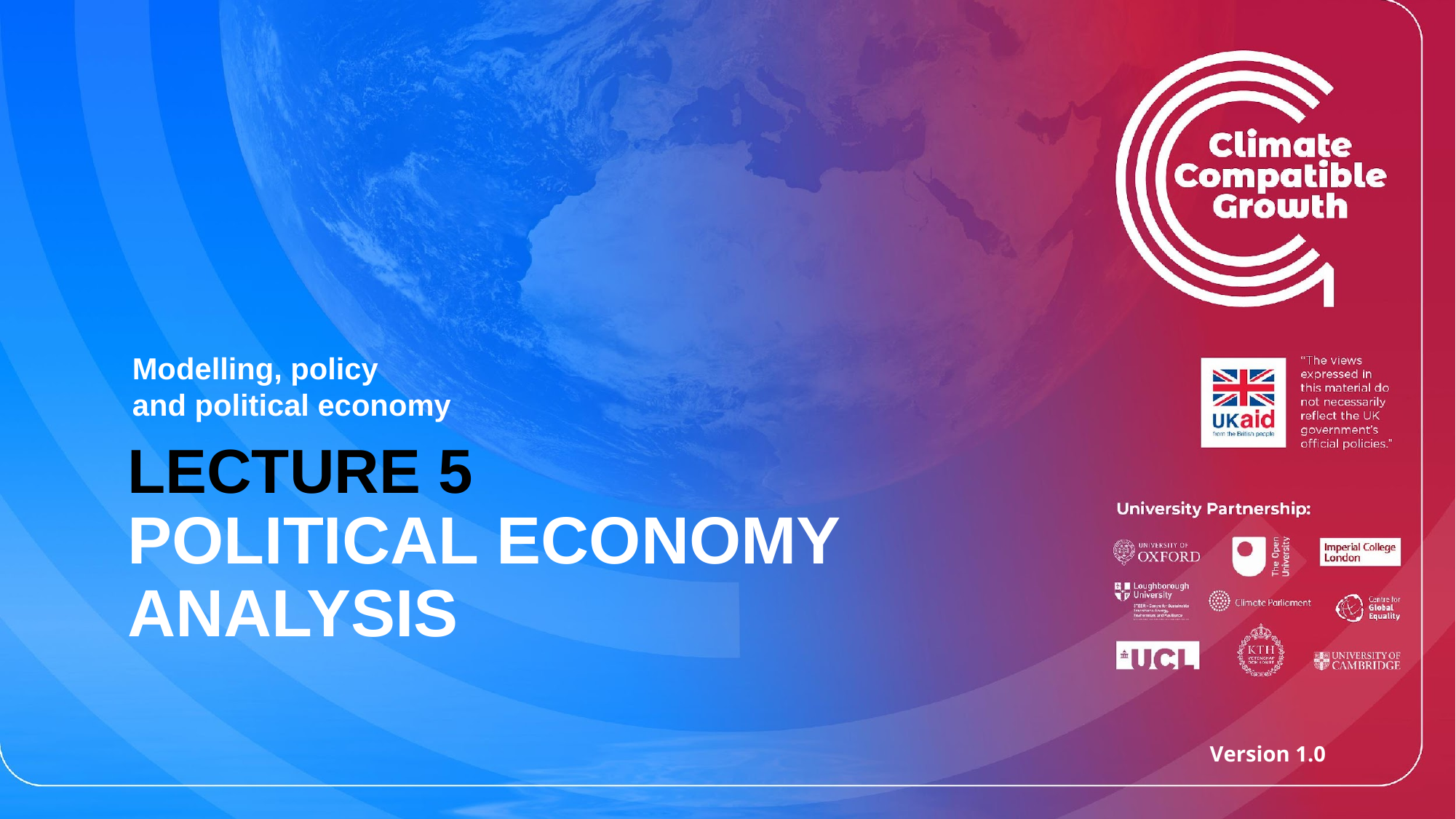

Modelling, policy
and political economy
LECTURE 5
POLITICAL ECONOMY ANALYSIS
Version 1.0